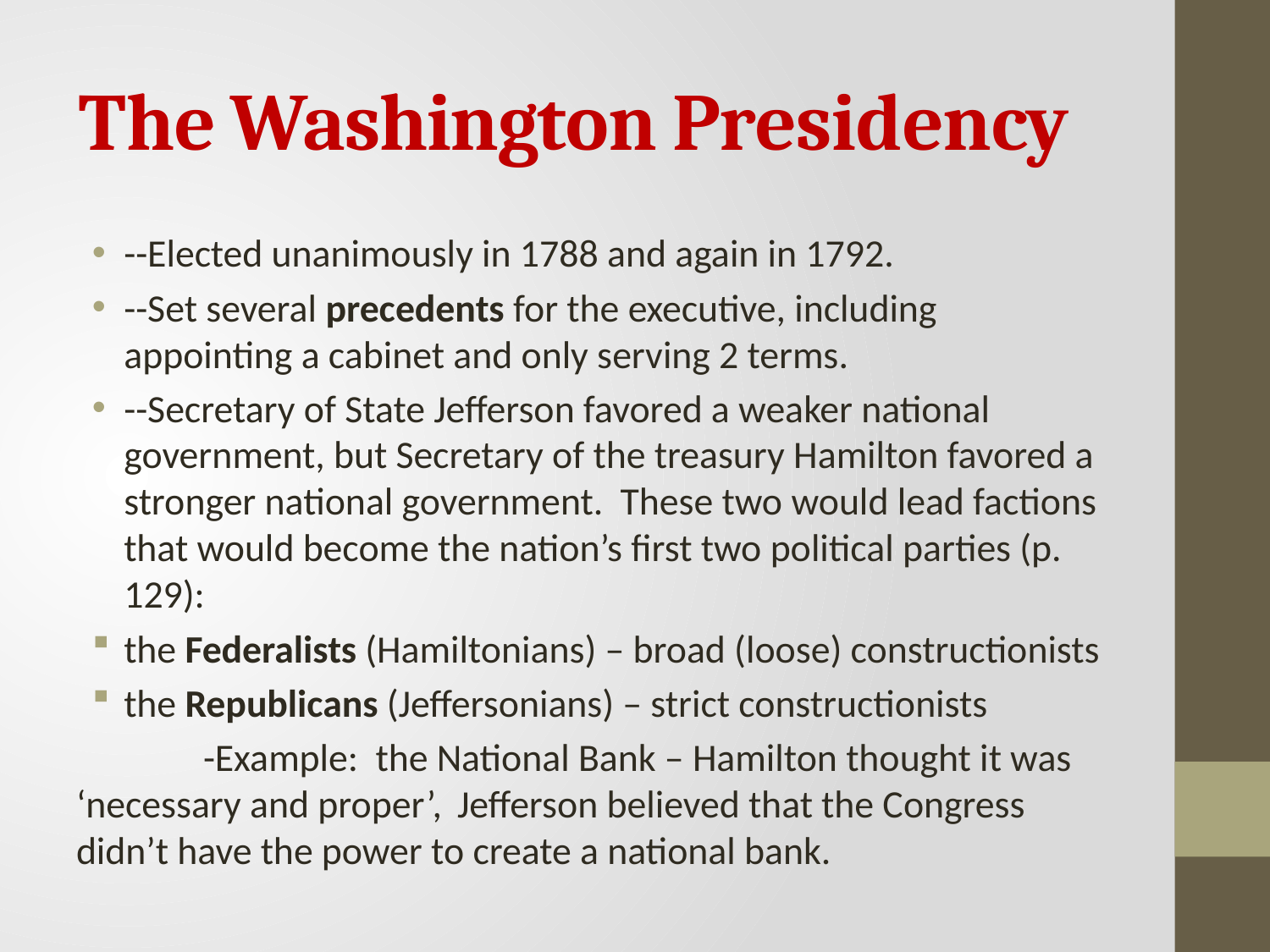

# The Washington Presidency
--Elected unanimously in 1788 and again in 1792.
--Set several precedents for the executive, including appointing a cabinet and only serving 2 terms.
--Secretary of State Jefferson favored a weaker national government, but Secretary of the treasury Hamilton favored a stronger national government.  These two would lead factions that would become the nation’s first two political parties (p. 129):
the Federalists (Hamiltonians) – broad (loose) constructionists
the Republicans (Jeffersonians) – strict constructionists
	-Example:  the National Bank – Hamilton thought it was ‘necessary and proper’, 	Jefferson believed that the Congress didn’t have the power to create a national bank.